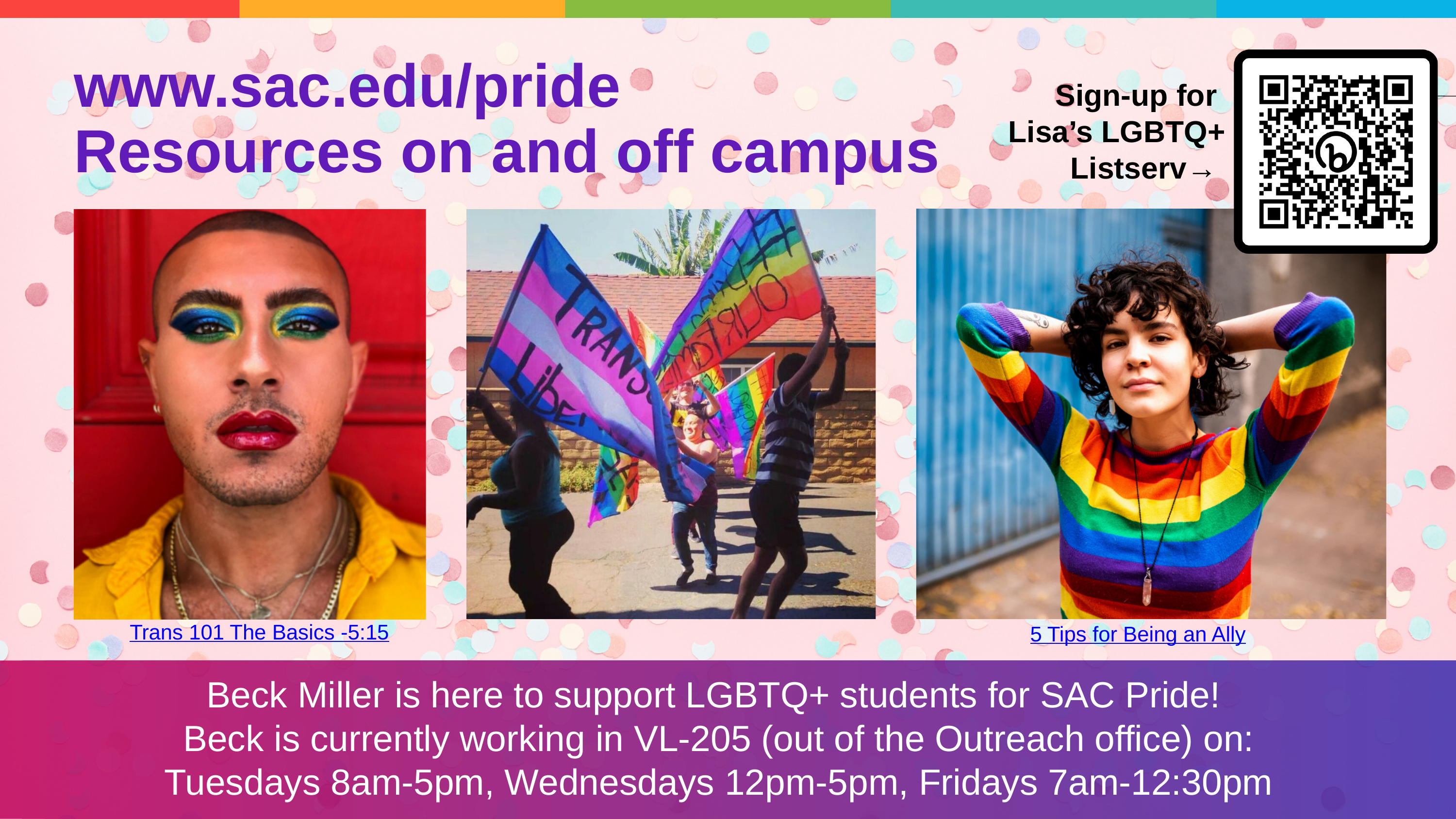

www.sac.edu/pride
Resources on and off campus
Sign-up for
Lisa’s LGBTQ+
Listserv→

Trans 101 The Basics -5:15
5 Tips for Being an Ally

Beck Miller is here to support LGBTQ+ students for SAC Pride!
Beck is currently working in VL-205 (out of the Outreach office) on:​Tuesdays 8am-5pm, Wednesdays 12pm-5pm, Fridays 7am-12:30pm